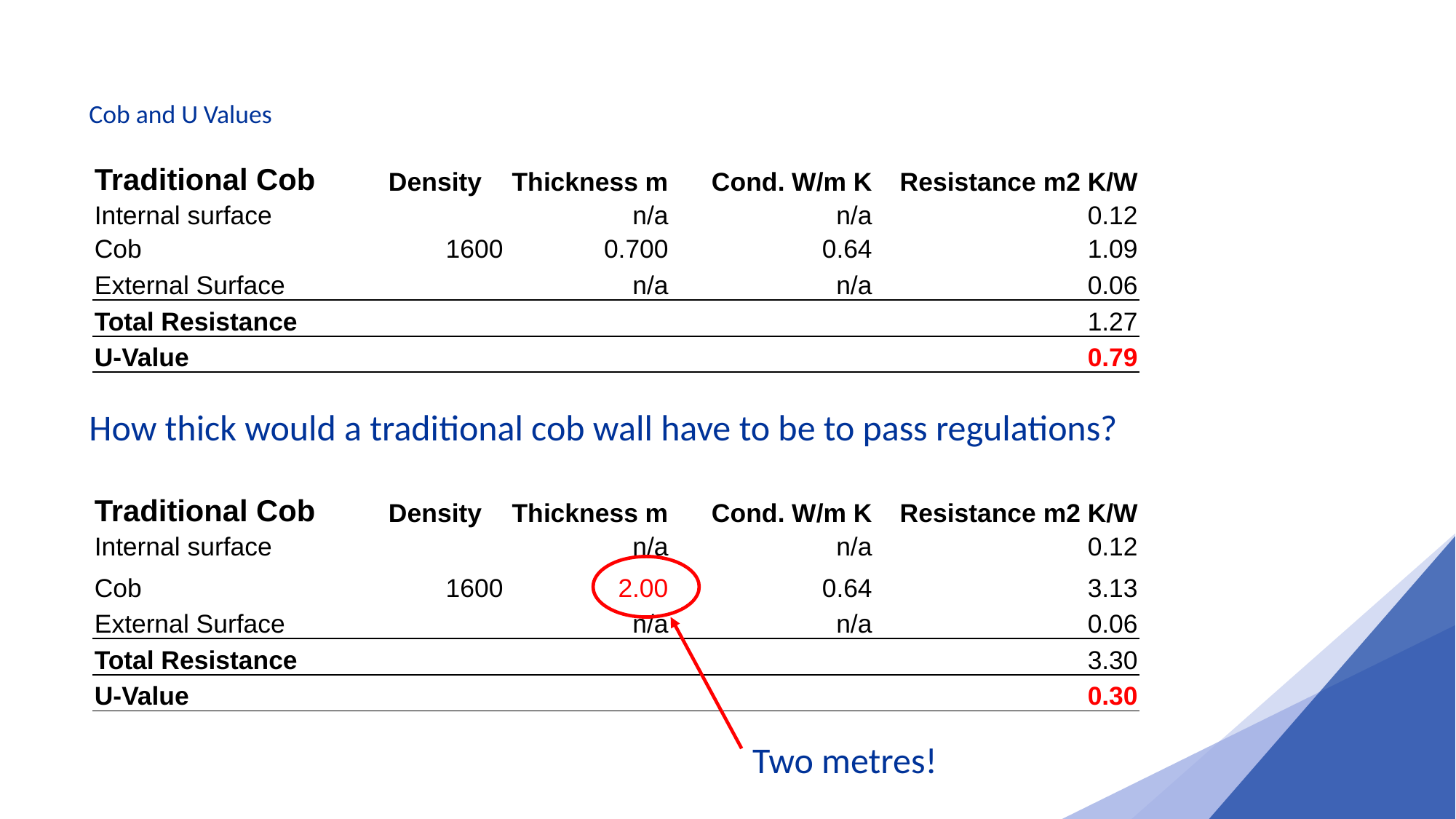

# Cob and U Values
| Traditional Cob | Density | Thickness m | Cond. W/m K | Resistance m2 K/W |
| --- | --- | --- | --- | --- |
| Internal surface |  | n/a | n/a | 0.12 |
| Cob | 1600 | 0.700 | 0.64 | 1.09 |
| External Surface |  | n/a | n/a | 0.06 |
| Total Resistance |  |  |  | 1.27 |
| U-Value |  |  |  | 0.79 |
How thick would a traditional cob wall have to be to pass regulations?
| Traditional Cob | Density | Thickness m | Cond. W/m K | Resistance m2 K/W |
| --- | --- | --- | --- | --- |
| Internal surface |  | n/a | n/a | 0.12 |
| Cob | 1600 | 2.00 | 0.64 | 3.13 |
| External Surface |  | n/a | n/a | 0.06 |
| Total Resistance |  |  |  | 3.30 |
| U-Value |  |  |  | 0.30 |

Two metres!